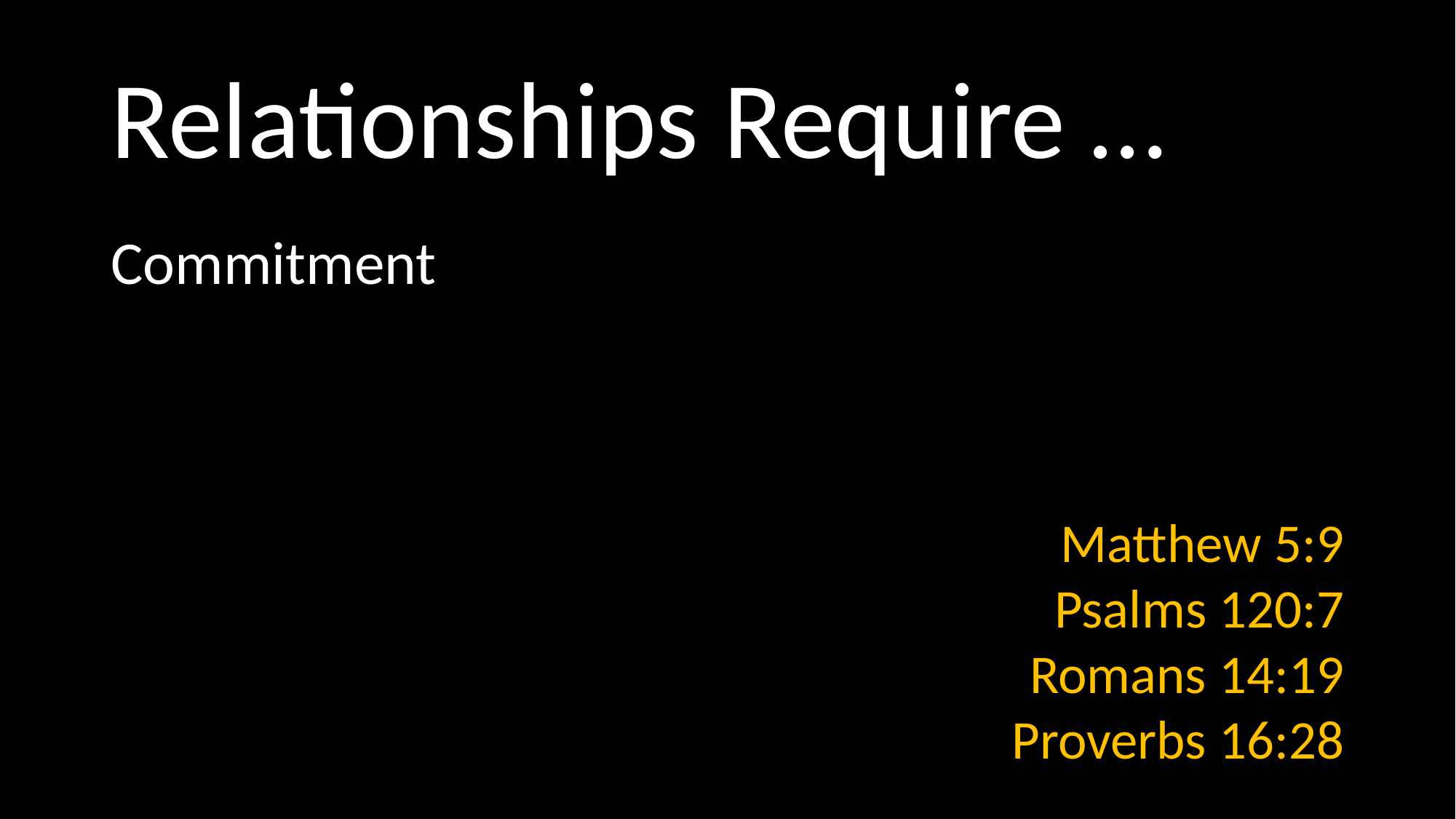

# Relationships Require …
Commitment
Matthew 5:9
Psalms 120:7
Romans 14:19
Proverbs 16:28